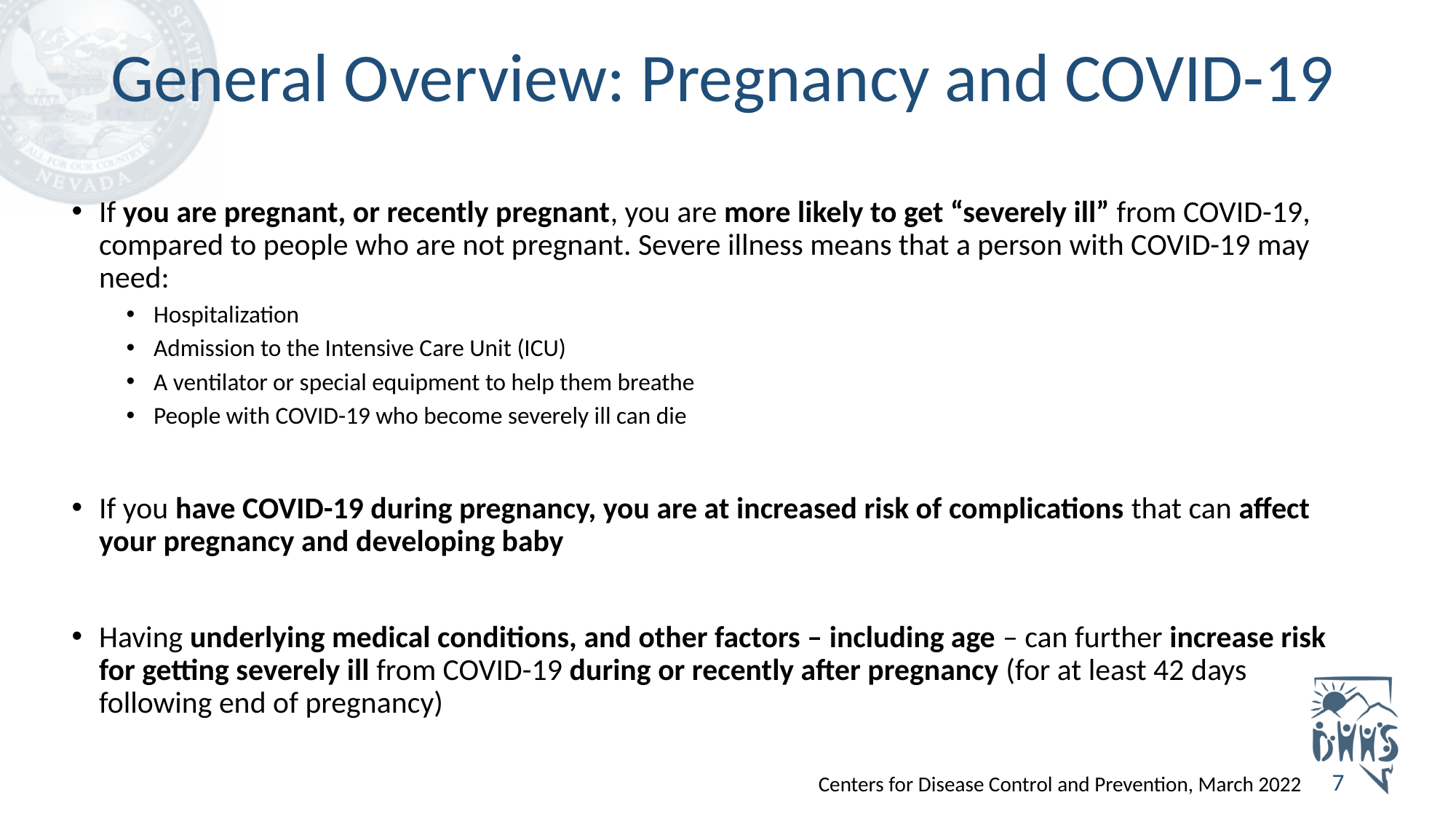

# General Overview: Pregnancy and COVID-19
If you are pregnant, or recently pregnant, you are more likely to get “severely ill” from COVID-19, compared to people who are not pregnant. Severe illness means that a person with COVID-19 may need:
Hospitalization
Admission to the Intensive Care Unit (ICU)
A ventilator or special equipment to help them breathe
People with COVID-19 who become severely ill can die

If you have COVID-19 during pregnancy, you are at increased risk of complications that can affect your pregnancy and developing baby

Having underlying medical conditions, and other factors – including age – can further increase risk for getting severely ill from COVID-19 during or recently after pregnancy (for at least 42 days following end of pregnancy)
7
Centers for Disease Control and Prevention, March 2022